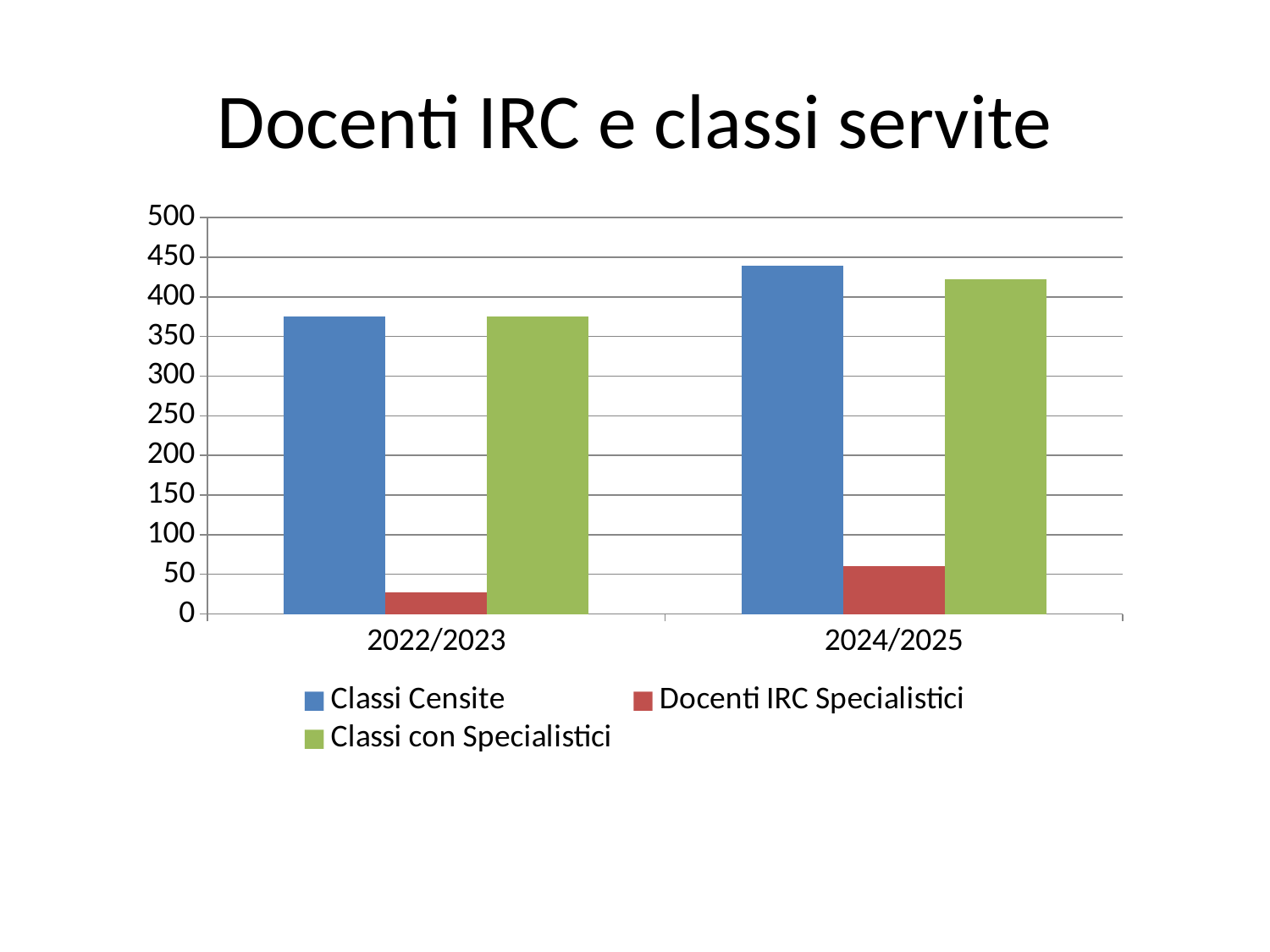

# Docenti IRC e classi servite

### Chart

| Category | Classi Censite | Docenti IRC Specialistici | Classi con Specialistici |
|---|---|---|---|
| 2022/2023 | 375.0 | 27.0 | 375.0 |
| 2024/2025 | 439.0 | 60.0 | 422.0 |